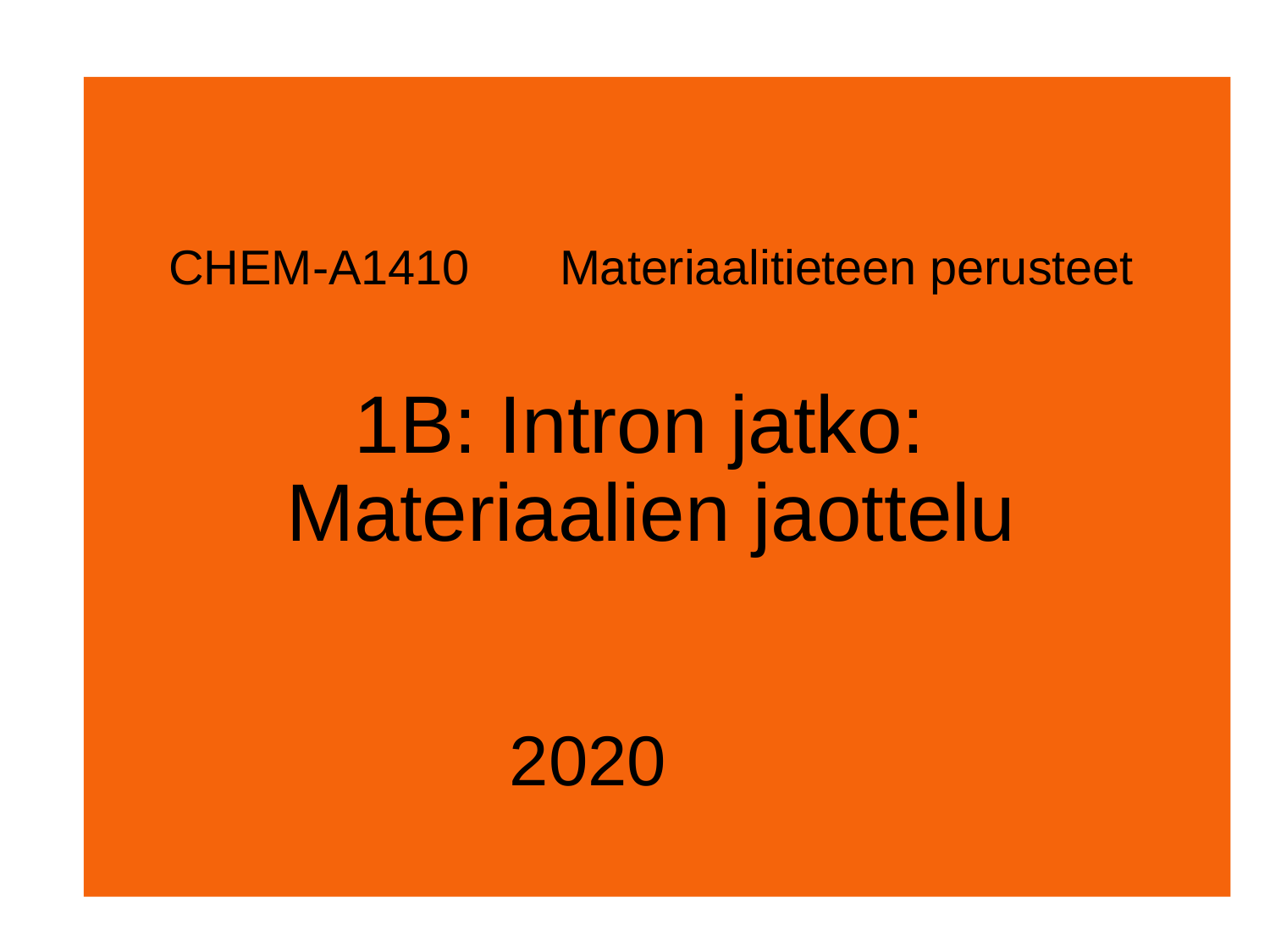

# CHEM-A1410	Materiaalitieteen perusteet 1B: Intron jatko: Materiaalien jaottelu

2020